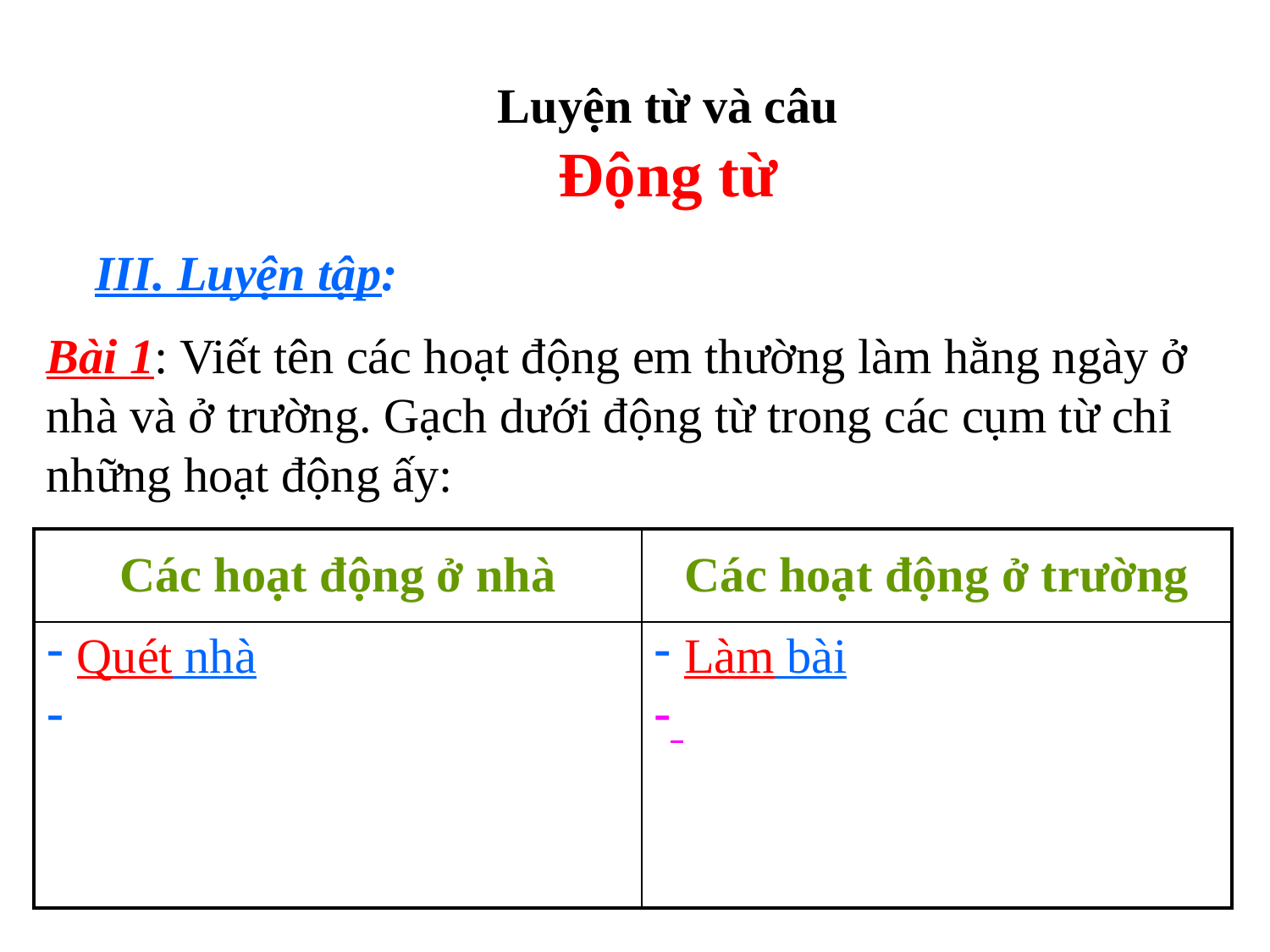

Luyện từ và câu
Động từ
III. Luyện tập:
Bài 1: Viết tên các hoạt động em thường làm hằng ngày ở nhà và ở trường. Gạch dưới động từ trong các cụm từ chỉ những hoạt động ấy:
| Các hoạt động ở nhà | Các hoạt động ở trường |
| --- | --- |
| Quét nhà | Làm bài |